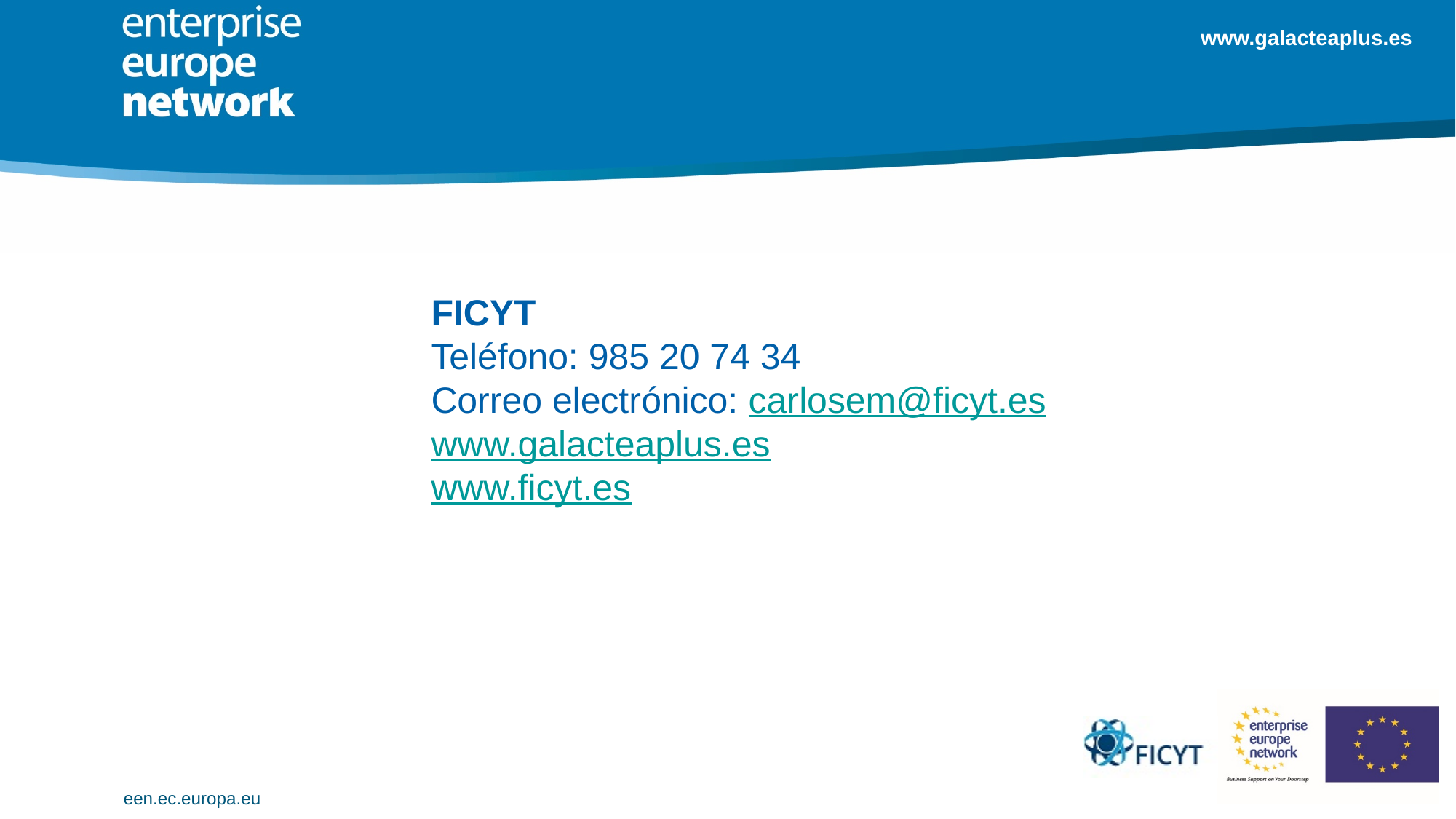

FICYT
Teléfono: 985 20 74 34
Correo electrónico: carlosem@ficyt.es
www.galacteaplus.es
www.ficyt.es Dirección: Oviedo, Cabo Noval 11, 1º C